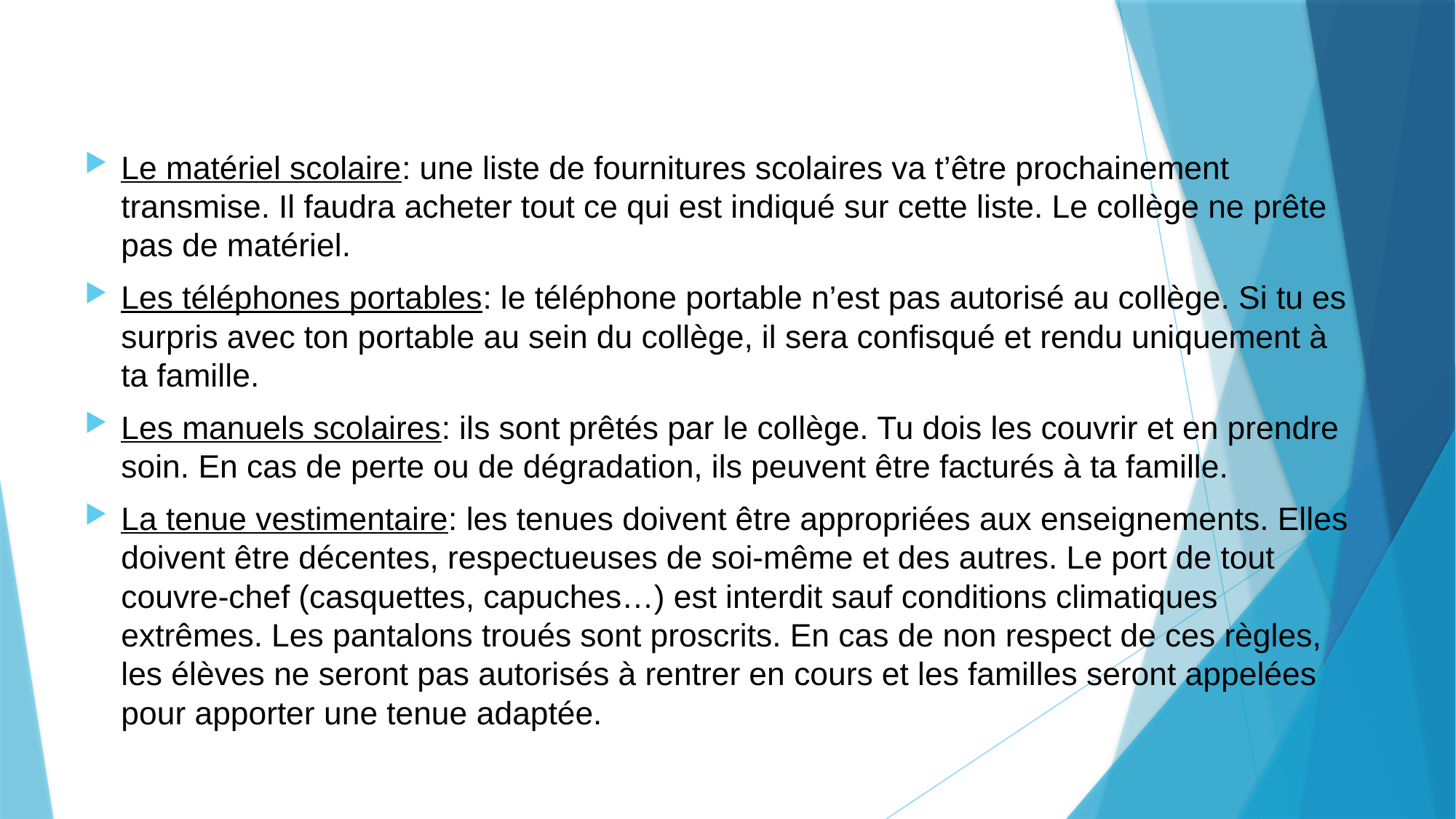

#
Le matériel scolaire: une liste de fournitures scolaires va t’être prochainement transmise. Il faudra acheter tout ce qui est indiqué sur cette liste. Le collège ne prête pas de matériel.
Les téléphones portables: le téléphone portable n’est pas autorisé au collège. Si tu es surpris avec ton portable au sein du collège, il sera confisqué et rendu uniquement à ta famille.
Les manuels scolaires: ils sont prêtés par le collège. Tu dois les couvrir et en prendre soin. En cas de perte ou de dégradation, ils peuvent être facturés à ta famille.
La tenue vestimentaire: les tenues doivent être appropriées aux enseignements. Elles doivent être décentes, respectueuses de soi-même et des autres. Le port de tout couvre-chef (casquettes, capuches…) est interdit sauf conditions climatiques extrêmes. Les pantalons troués sont proscrits. En cas de non respect de ces règles, les élèves ne seront pas autorisés à rentrer en cours et les familles seront appelées pour apporter une tenue adaptée.